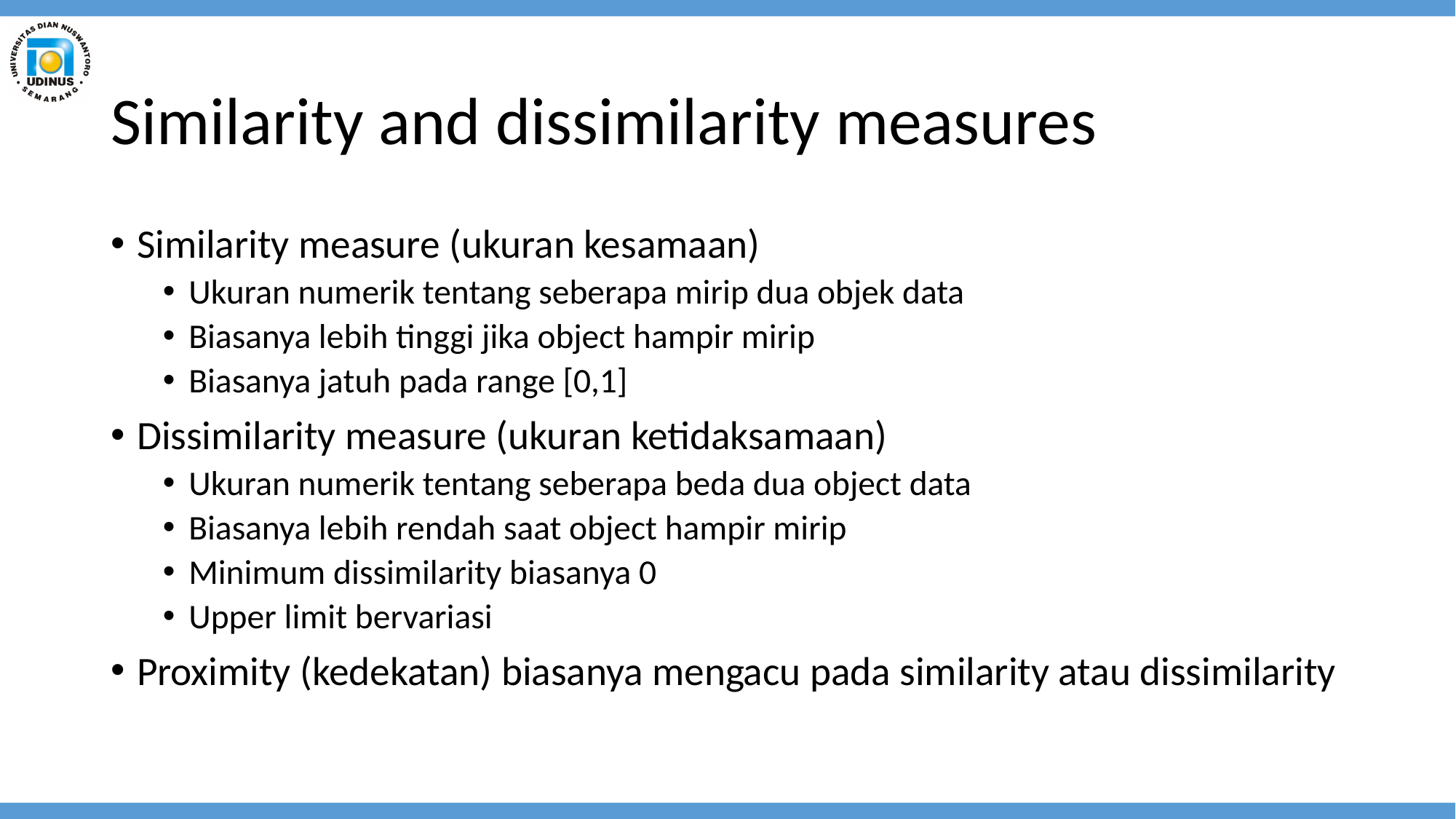

# Similarity and dissimilarity measures
Similarity measure (ukuran kesamaan)
Ukuran numerik tentang seberapa mirip dua objek data
Biasanya lebih tinggi jika object hampir mirip
Biasanya jatuh pada range [0,1]
Dissimilarity measure (ukuran ketidaksamaan)
Ukuran numerik tentang seberapa beda dua object data
Biasanya lebih rendah saat object hampir mirip
Minimum dissimilarity biasanya 0
Upper limit bervariasi
Proximity (kedekatan) biasanya mengacu pada similarity atau dissimilarity